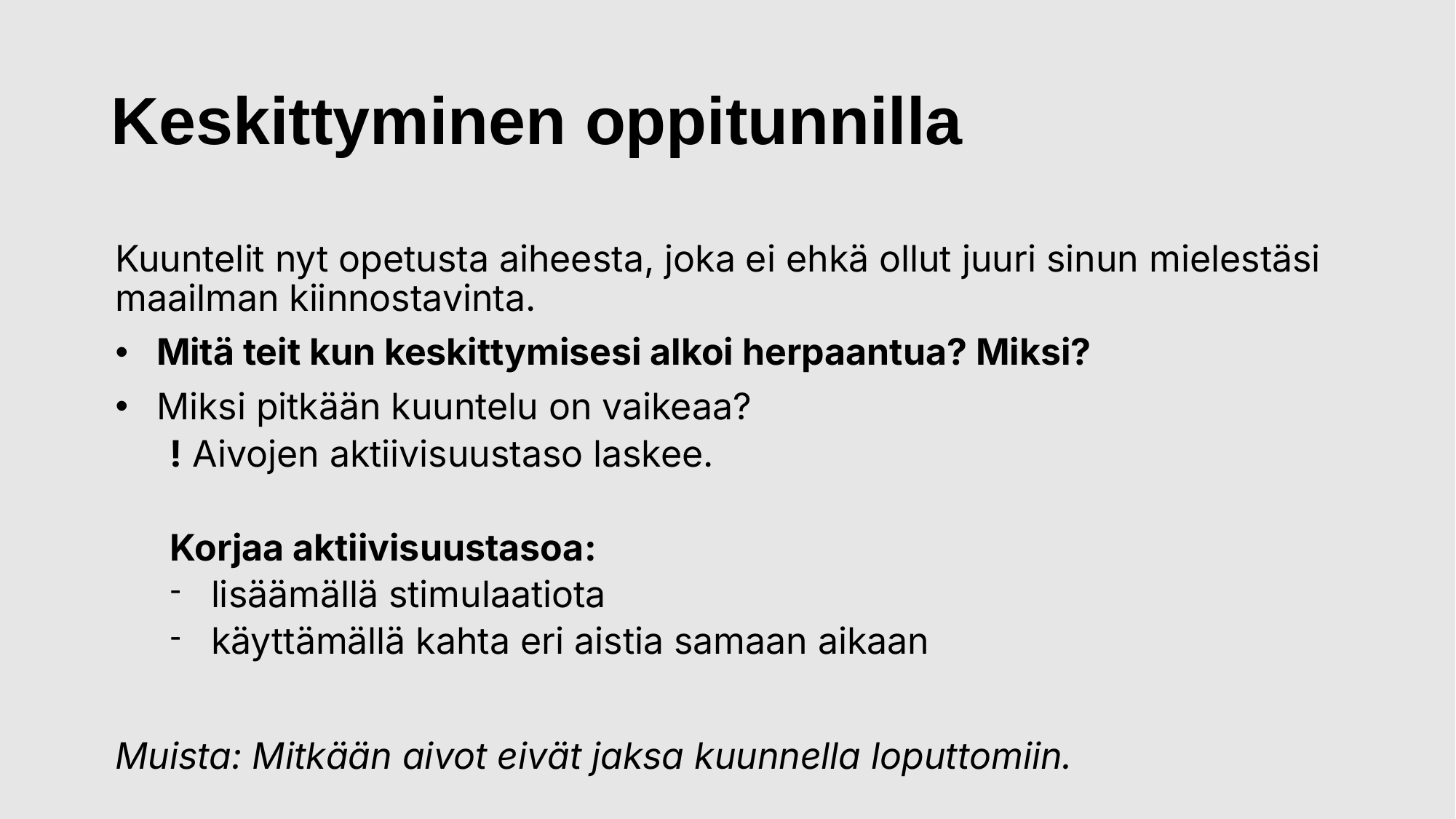

# Keskittyminen oppitunnilla
Kuuntelit nyt opetusta aiheesta, joka ei ehkä ollut juuri sinun mielestäsi maailman kiinnostavinta.
Mitä teit kun keskittymisesi alkoi herpaantua? Miksi?
Miksi pitkään kuuntelu on vaikeaa?
! Aivojen aktiivisuustaso laskee.

Korjaa aktiivisuustasoa:
lisäämällä stimulaatiota
käyttämällä kahta eri aistia samaan aikaan

Muista: Mitkään aivot eivät jaksa kuunnella loputtomiin.